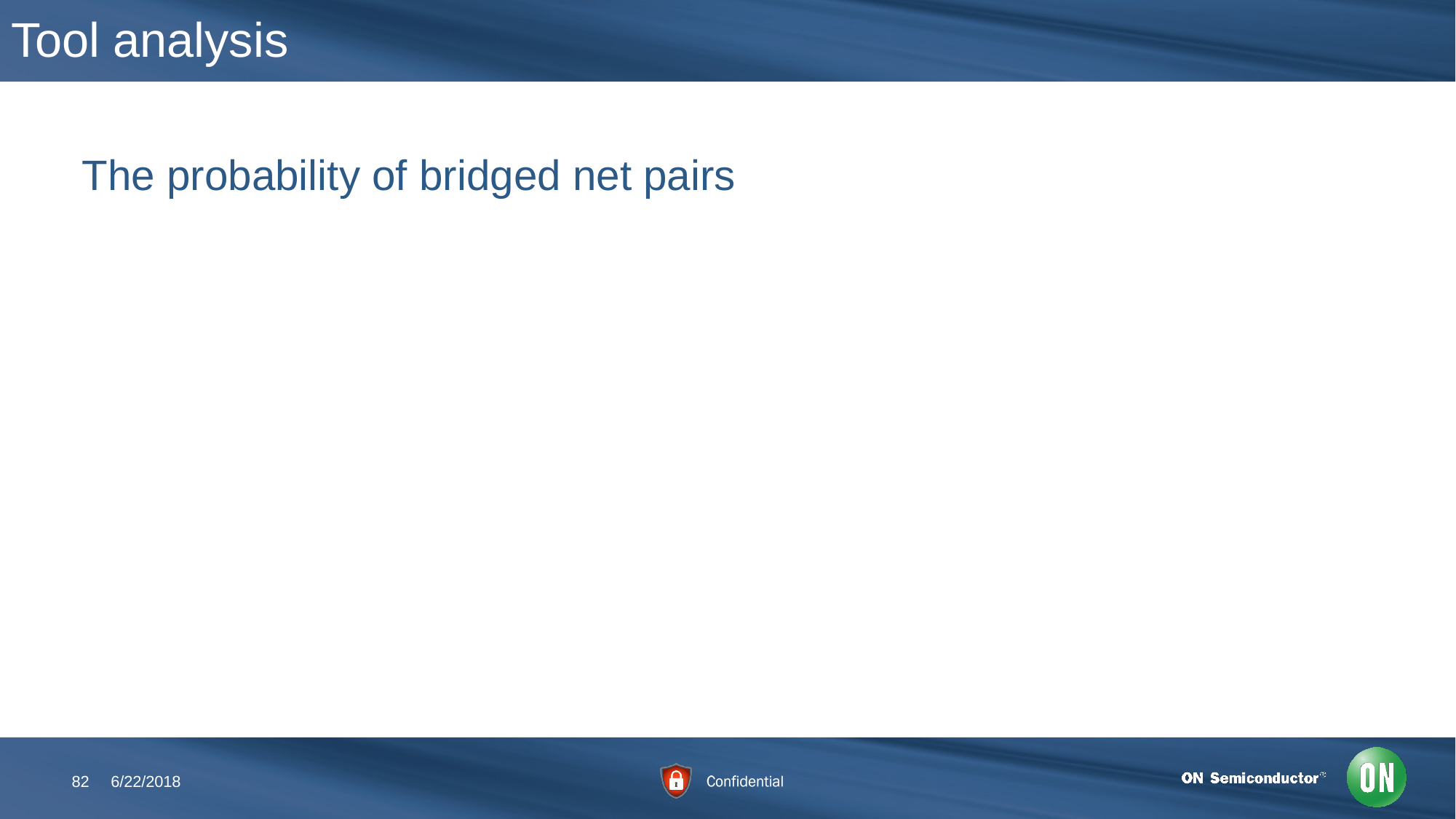

# Tool analysis
The probability of bridged net pairs
82
6/22/2018